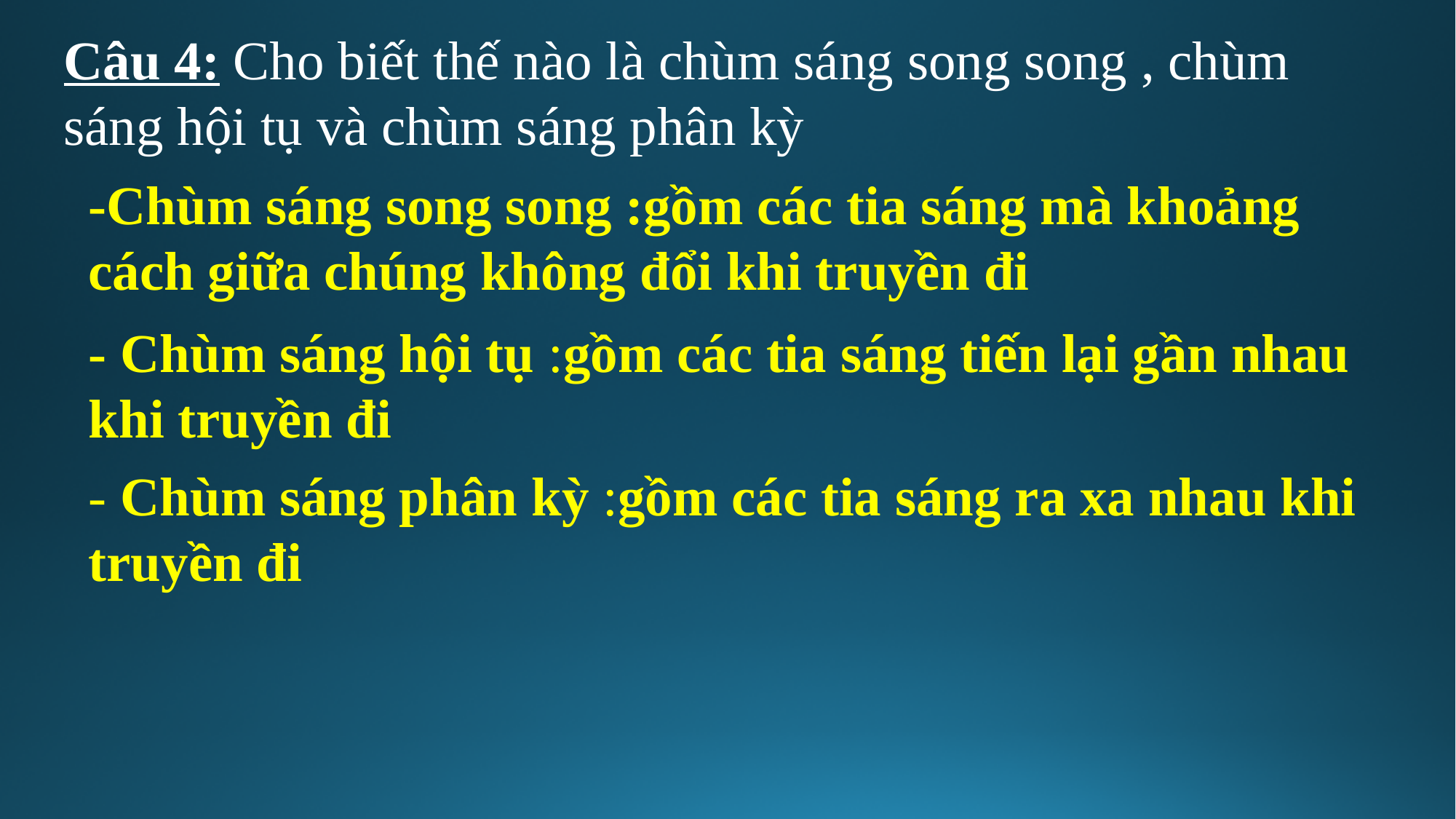

Câu 4: Cho biết thế nào là chùm sáng song song , chùm sáng hội tụ và chùm sáng phân kỳ
-Chùm sáng song song :gồm các tia sáng mà khoảng cách giữa chúng không đổi khi truyền đi
- Chùm sáng hội tụ :gồm các tia sáng tiến lại gần nhau khi truyền đi
- Chùm sáng phân kỳ :gồm các tia sáng ra xa nhau khi truyền đi